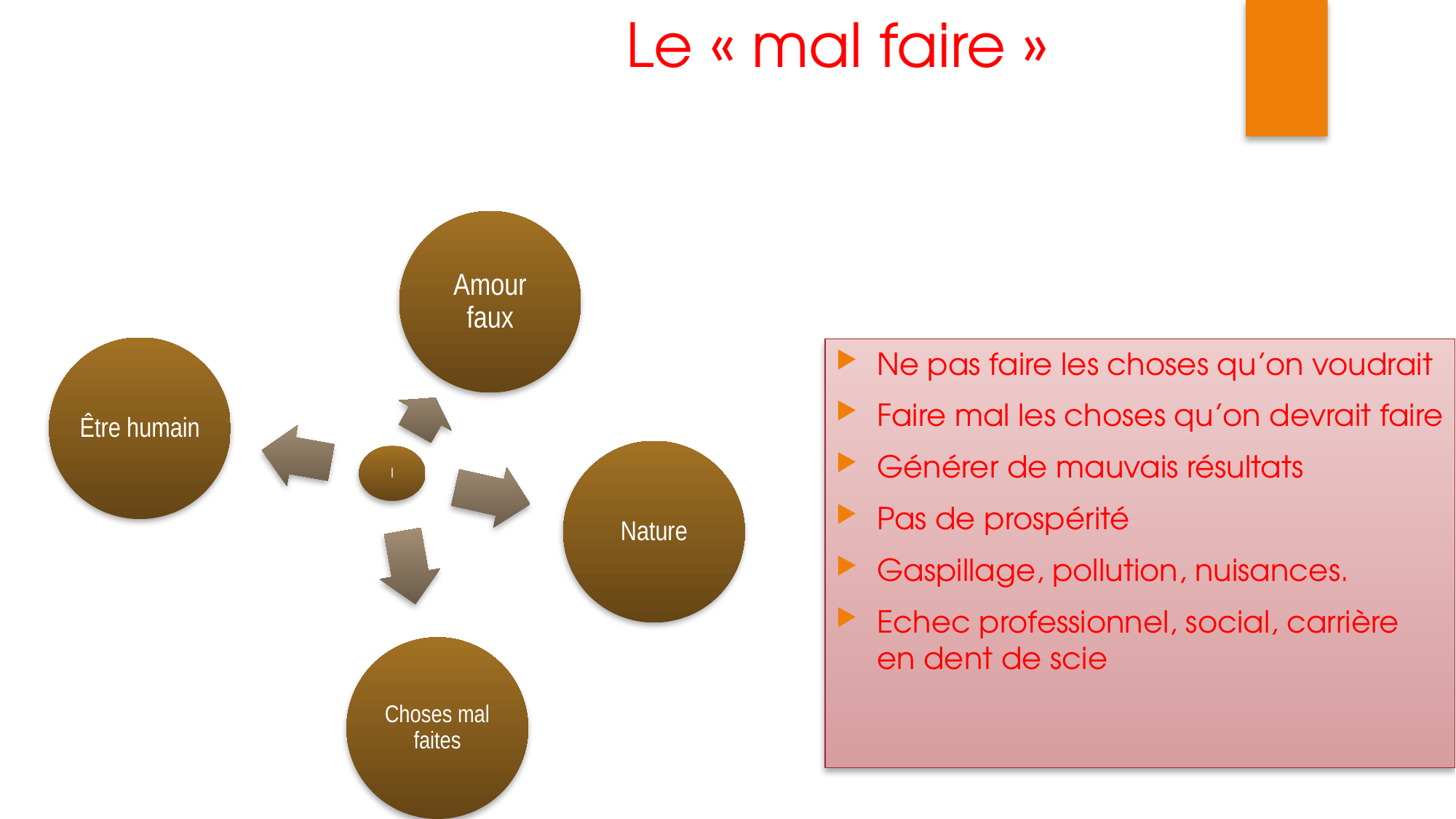

Le « mal faire »
l

Amour faux

Nature

Choses mal faites

Être humain
Ne pas faire les choses qu’on voudrait
Faire mal les choses qu’on devrait faire
Générer de mauvais résultats
Pas de prospérité
Gaspillage, pollution, nuisances.
Echec professionnel, social, carrière en dent de scie